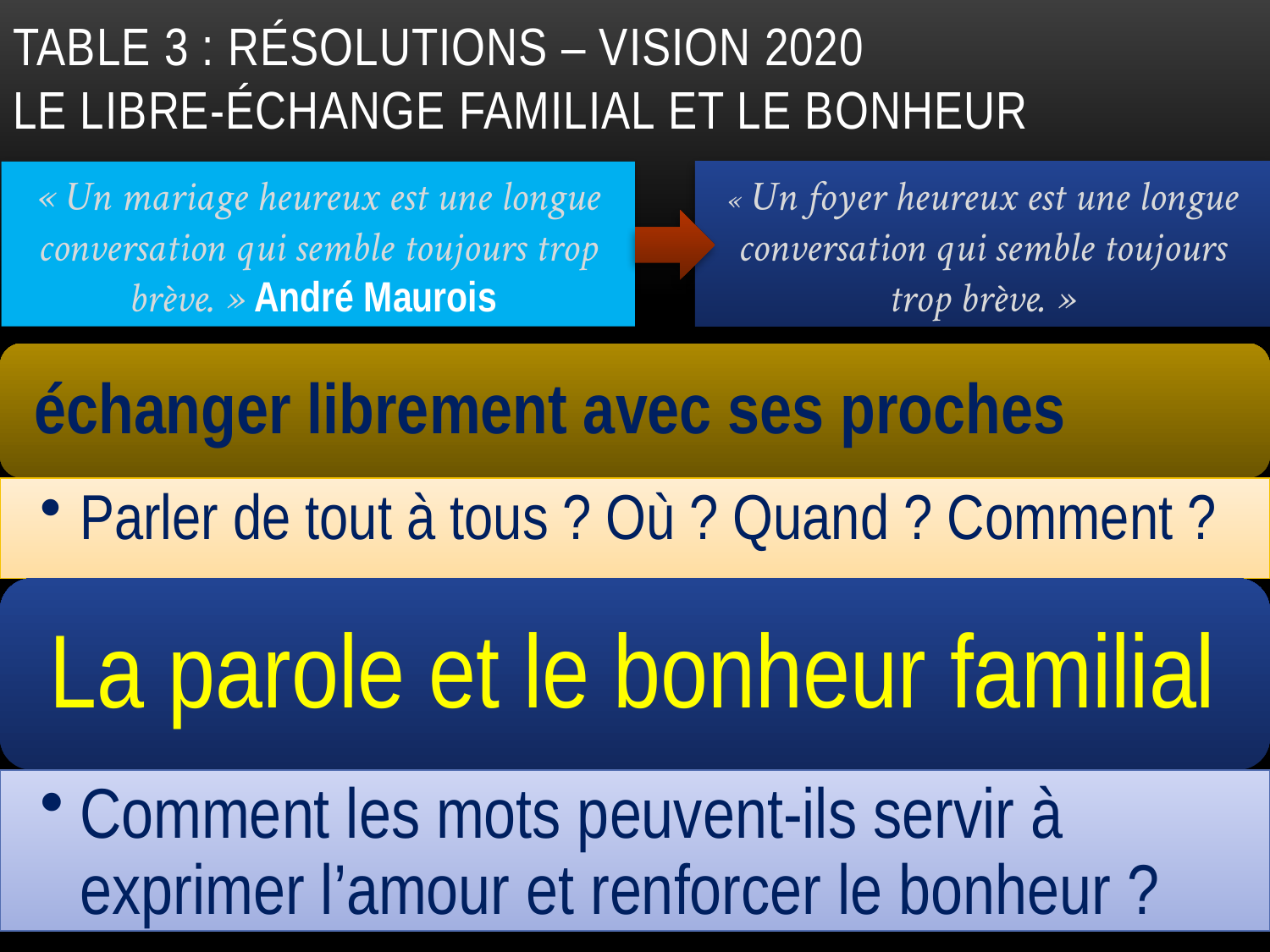

# Table 3 : Résolutions – vision 2020 Le libre-échange familial et le bonheur
« Un mariage heureux est une longue conversation qui semble toujours trop brève. » André Maurois
« Un foyer heureux est une longue conversation qui semble toujours trop brève. »

échanger librement avec ses proches
Parler de tout à tous ? Où ? Quand ? Comment ?
La parole et le bonheur familial
Comment les mots peuvent-ils servir à exprimer l’amour et renforcer le bonheur ?